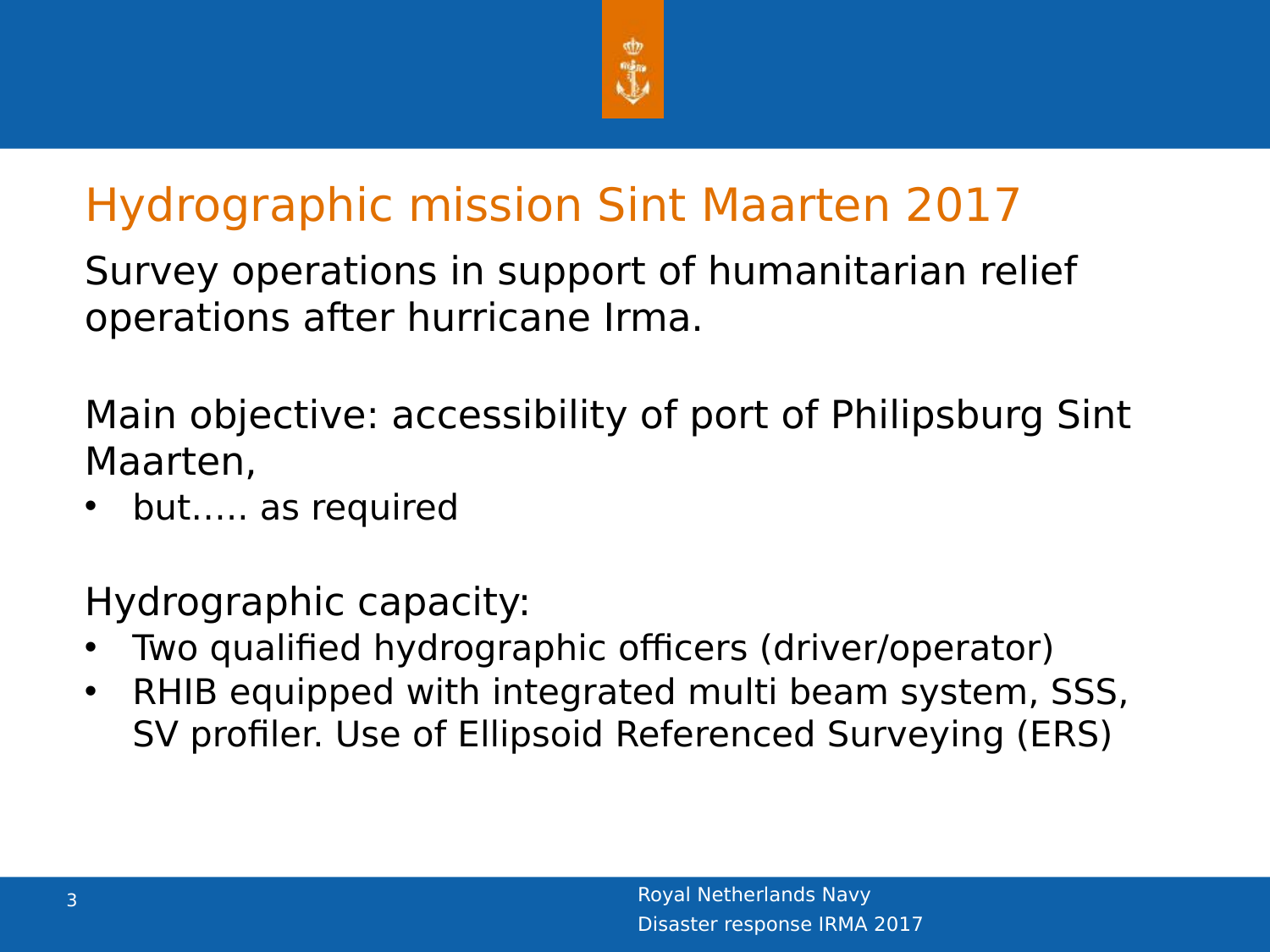

# Hydrographic mission Sint Maarten 2017
Survey operations in support of humanitarian relief operations after hurricane Irma.

Main objective: accessibility of port of Philipsburg Sint Maarten,
but….. as required

Hydrographic capacity:
Two qualified hydrographic officers (driver/operator)
RHIB equipped with integrated multi beam system, SSS, SV profiler. Use of Ellipsoid Referenced Surveying (ERS)